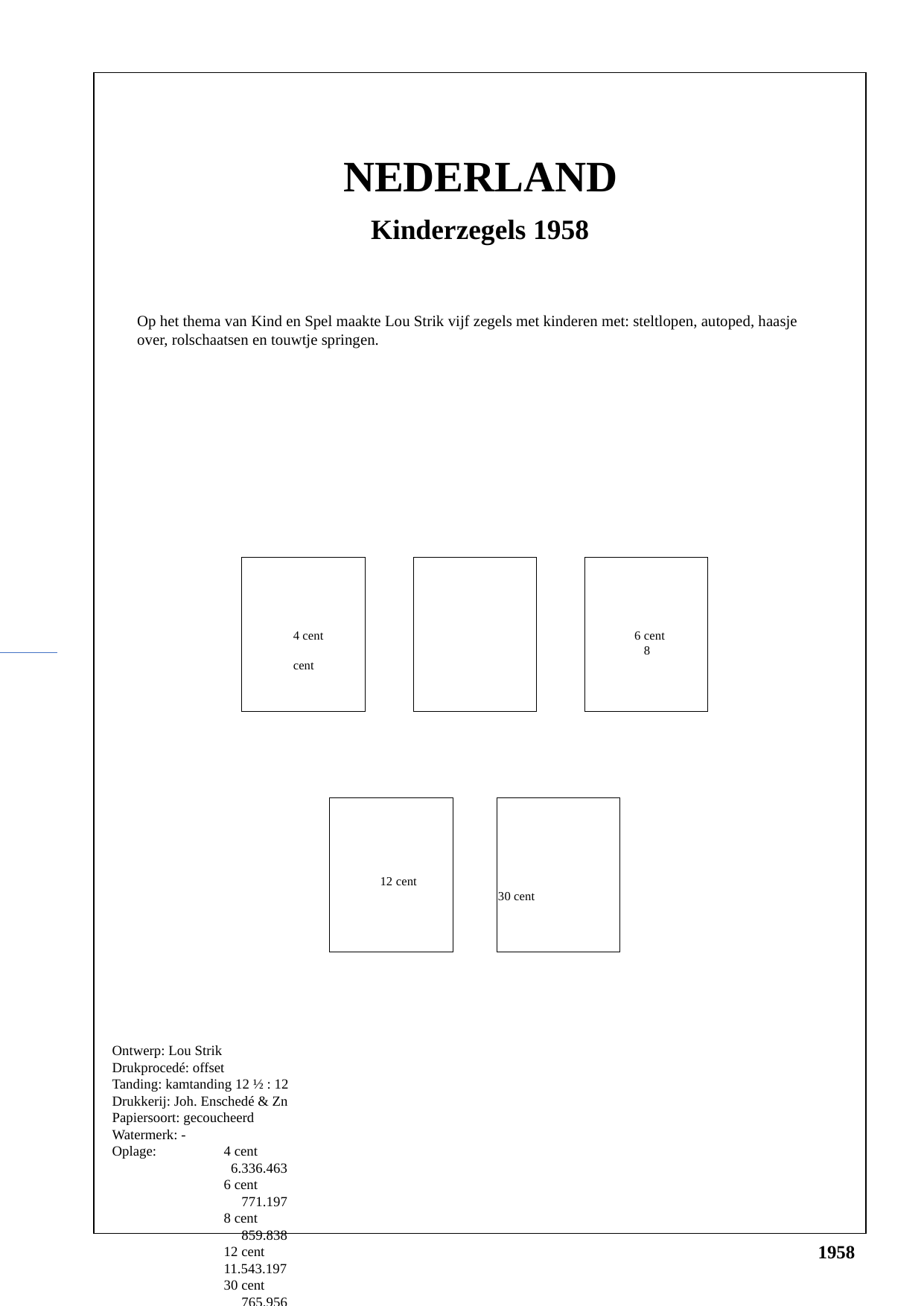

NEDERLAND
Kinderzegels 1958
Op het thema van Kind en Spel maakte Lou Strik vijf zegels met kinderen met: steltlopen, autoped, haasje over, rolschaatsen en touwtje springen.
40
40
40
4 cent			  6 cent			     8 cent
40
40
12 cent			  30 cent
Ontwerp: Lou Strik
Drukprocedé: offset
Tanding: kamtanding 12 ½ : 12
Drukkerij: Joh. Enschedé & Zn
Papiersoort: gecoucheerd
Watermerk: -
Oplage:	4 cent 		  6.336.463
	6 cent 		     771.197
	8 cent		     859.838
	12 cent		11.543.197
	30 cent		     765.956
1958